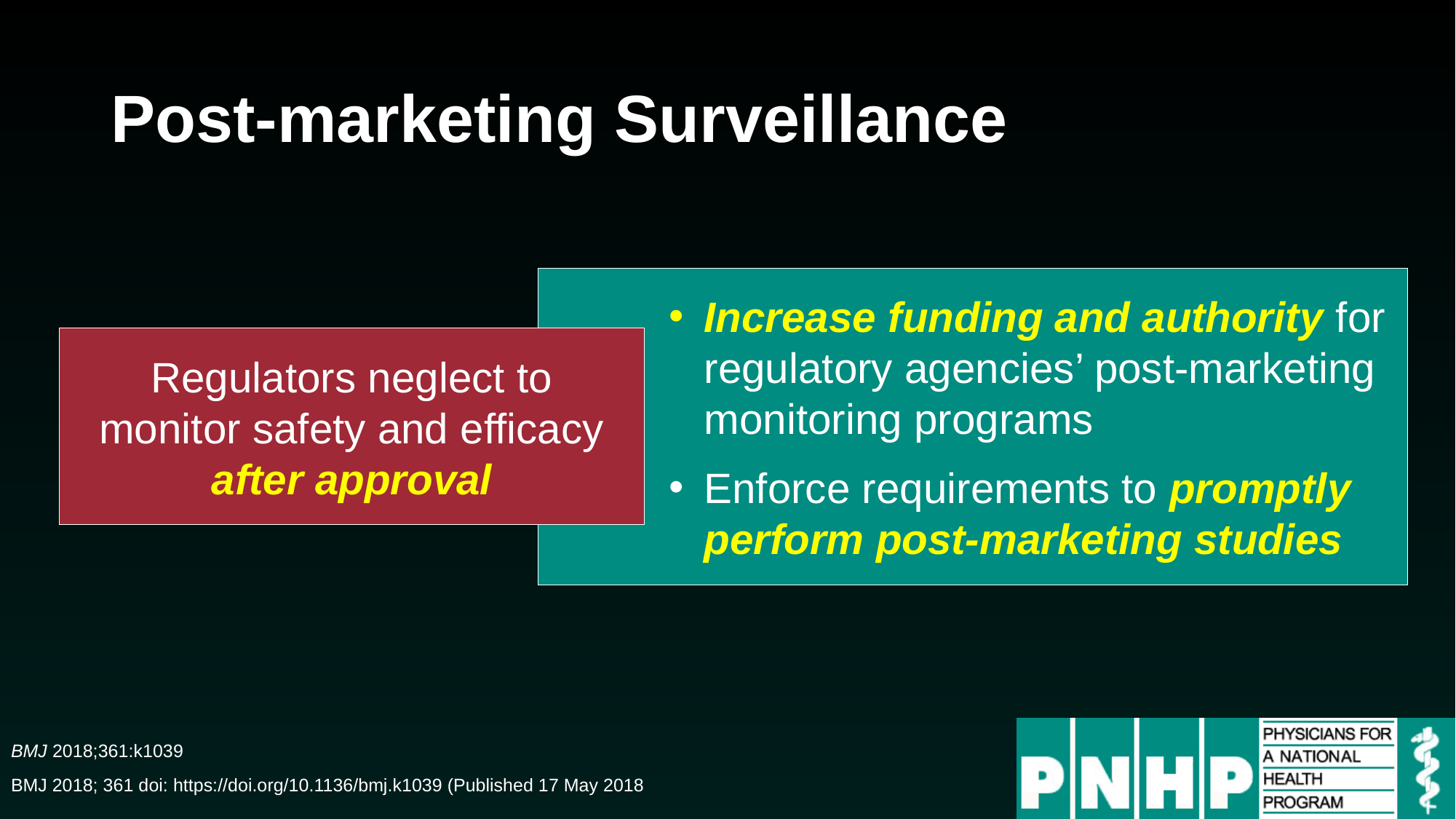

# Post-marketing Surveillance
Increase funding and authority for regulatory agencies’ post-marketing monitoring programs
Enforce requirements to promptly perform post-marketing studies
Regulators neglect to monitor safety and efficacy after approval
BMJ 2018;361:k1039
BMJ 2018; 361 doi: https://doi.org/10.1136/bmj.k1039 (Published 17 May 2018